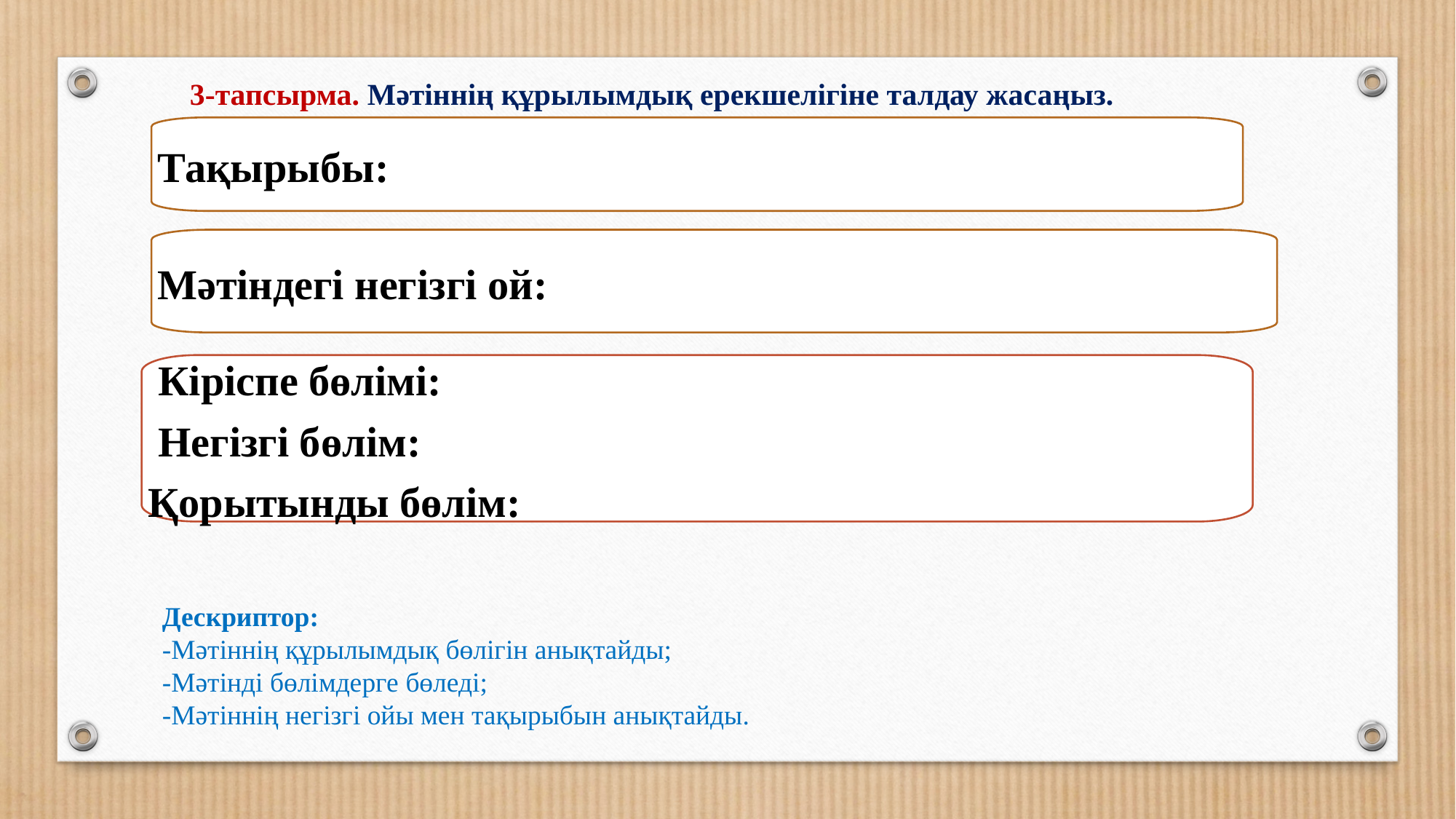

3-тапсырма. Мәтіннің құрылымдық ерекшелігіне талдау жасаңыз.
Тақырыбы:
Мәтіндегі негізгі ой:
 Кіріспе бөлімі:
 Негізгі бөлім:
Қорытынды бөлім:
Дескриптор:
-Мәтіннің құрылымдық бөлігін анықтайды;
-Мәтінді бөлімдерге бөледі;
-Мәтіннің негізгі ойы мен тақырыбын анықтайды.